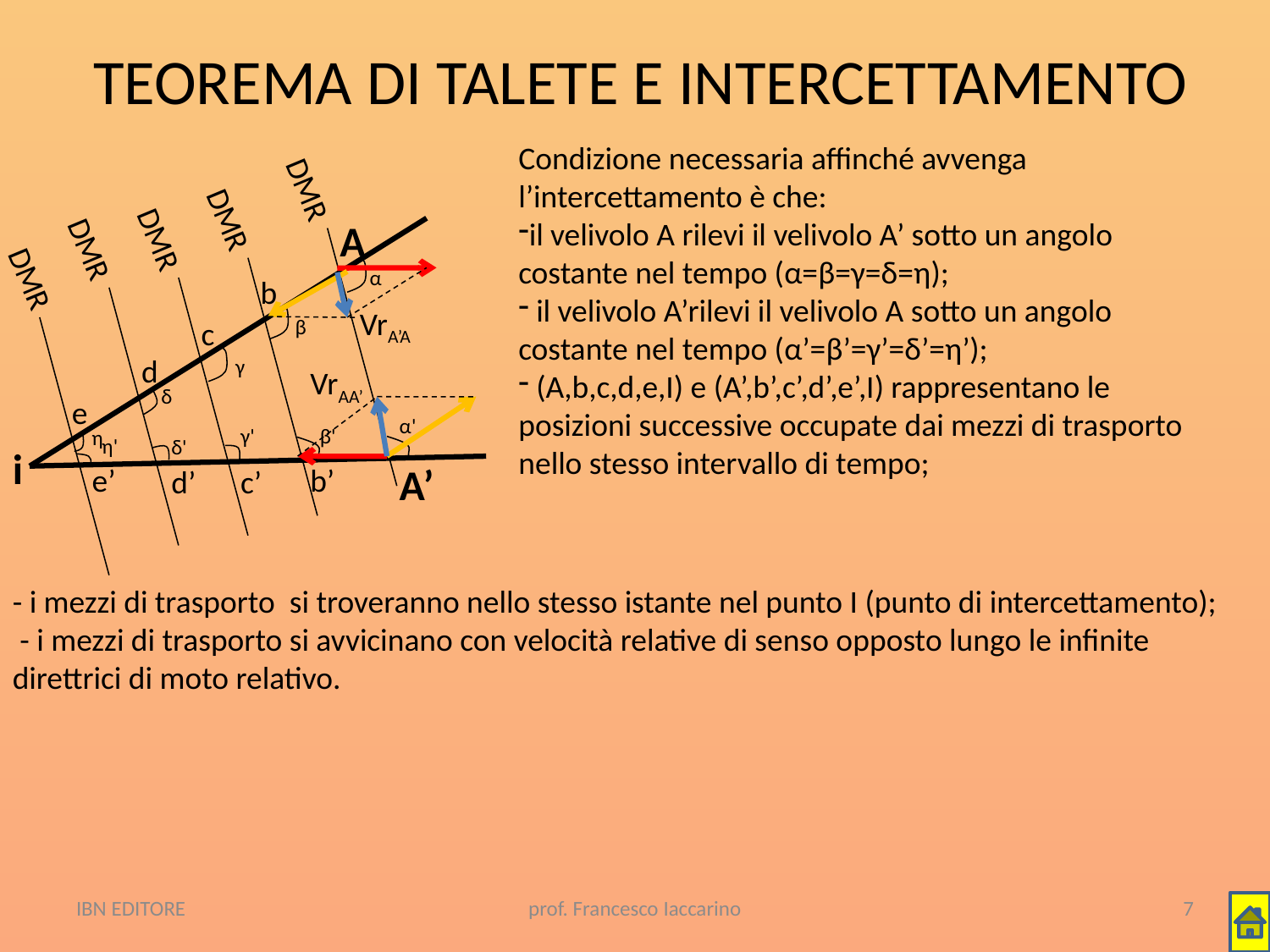

# TEOREMA DI TALETE E INTERCETTAMENTO
Condizione necessaria affinché avvenga                         l’intercettamento è che:
il velivolo A rilevi il velivolo A’ sotto un angolo costante nel tempo (α=β=γ=δ=η);
 il velivolo A’rilevi il velivolo A sotto un angolo costante nel tempo (α’=β’=γ’=δ’=η’);
 (A,b,c,d,e,I) e (A’,b’,c’,d’,e’,I) rappresentano le posizioni successive occupate dai mezzi di trasporto nello stesso intervallo di tempo;
DMR
DMR
A

α
b

c
β
d

γ
δ
e

α'
γ'
β'
η
η'
δ'

A’

e’
b’
d’
c’
DMR
DMR
DMR
VrA’A
VrAA’
i
- i mezzi di trasporto  si troveranno nello stesso istante nel punto I (punto di intercettamento);
 - i mezzi di trasporto si avvicinano con velocità relative di senso opposto lungo le infinite direttrici di moto relativo.

IBN EDITORE
prof. Francesco Iaccarino
7